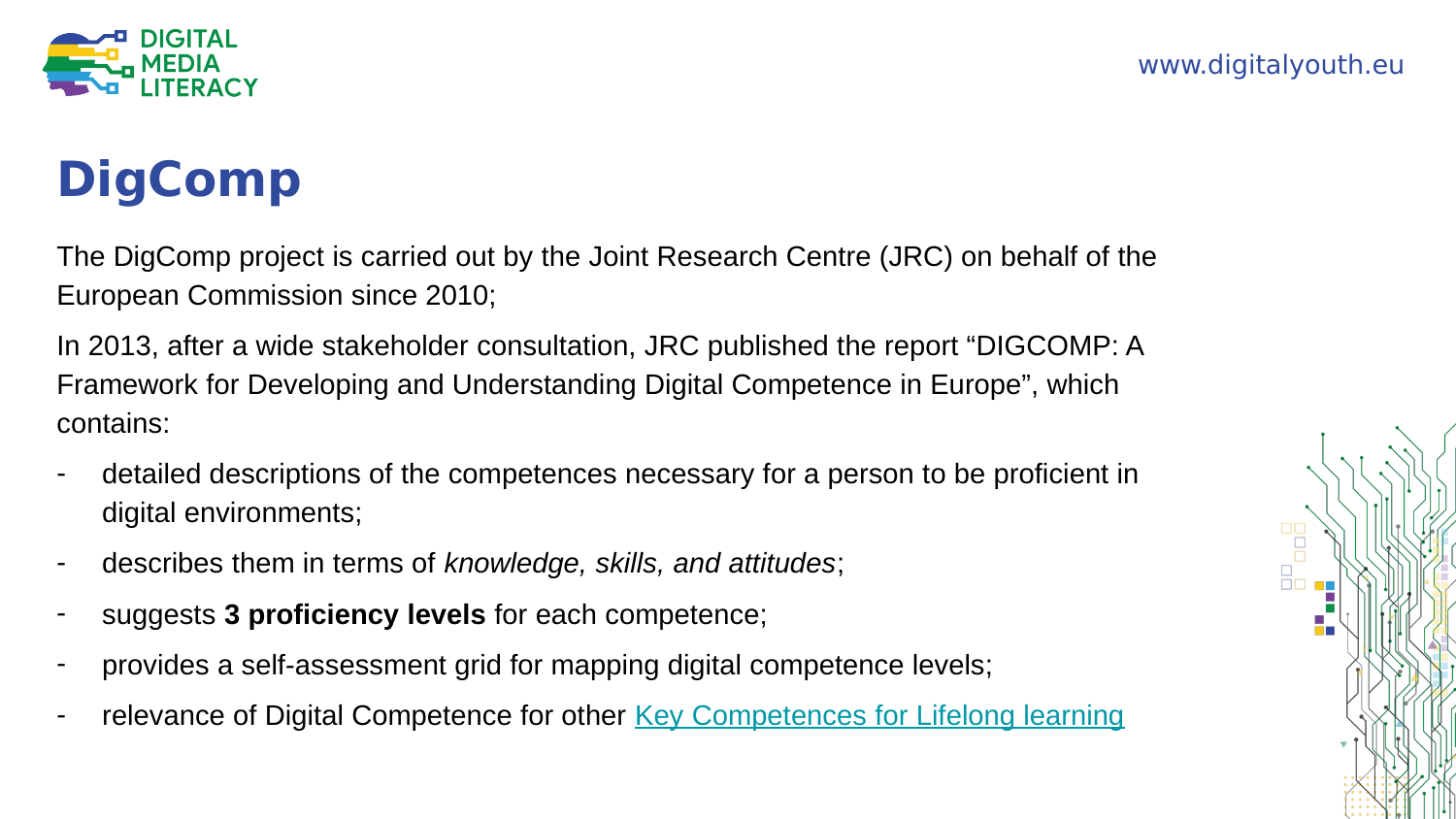

DigComp
The DigComp project is carried out by the Joint Research Centre (JRC) on behalf of the European Commission since 2010;
In 2013, after a wide stakeholder consultation, JRC published the report “DIGCOMP: A Framework for Developing and Understanding Digital Competence in Europe”, which contains:
detailed descriptions of the competences necessary for a person to be proficient in digital environments;
describes them in terms of knowledge, skills, and attitudes;
suggests 3 proficiency levels for each competence;
provides a self-assessment grid for mapping digital competence levels;
relevance of Digital Competence for other Key Competences for Lifelong learning